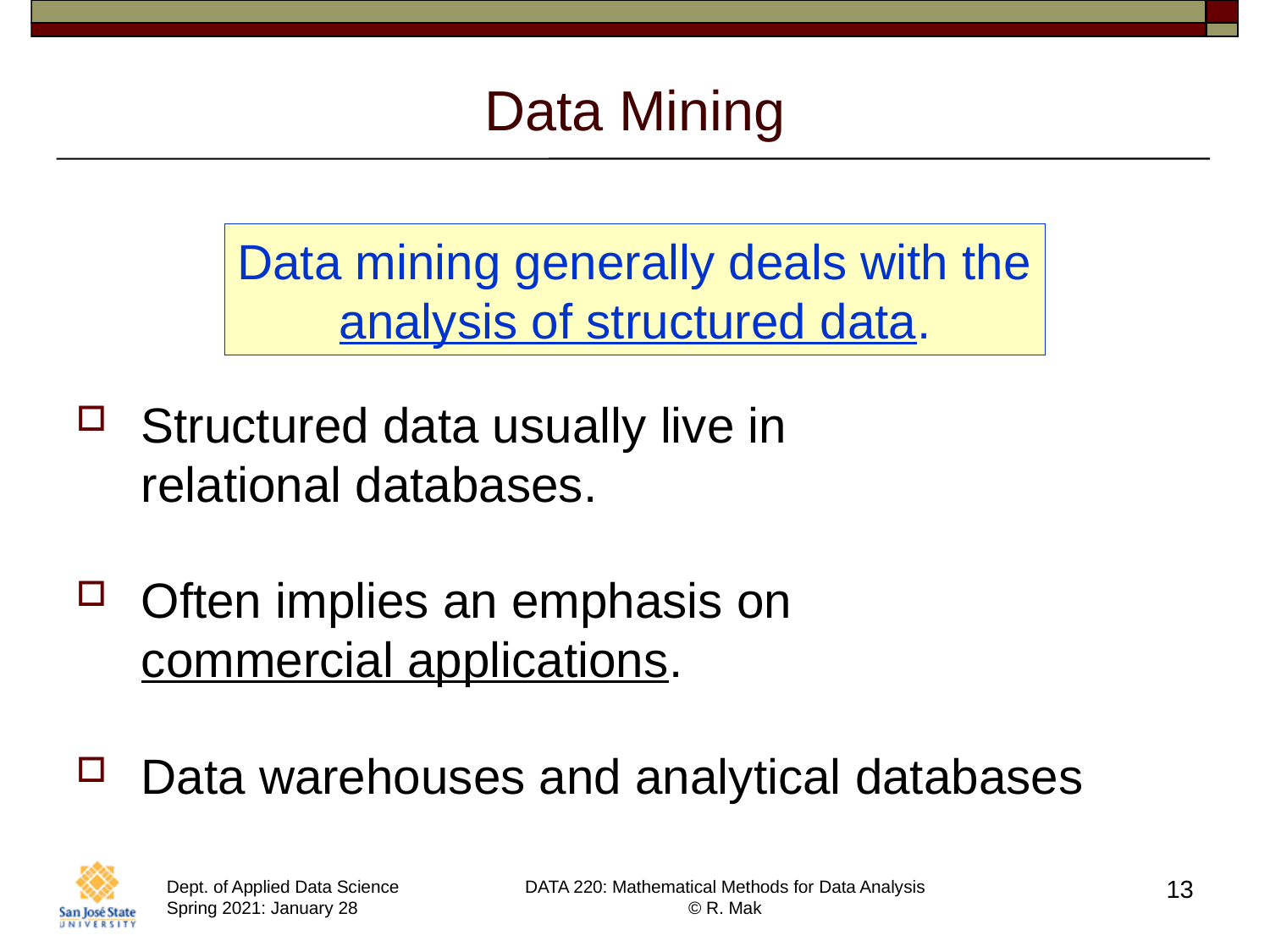

# Data Mining
Data mining generally deals with the
analysis of structured data.
Structured data usually live in
relational databases.

Often implies an emphasis on
commercial applications.

Data warehouses and analytical databases
13